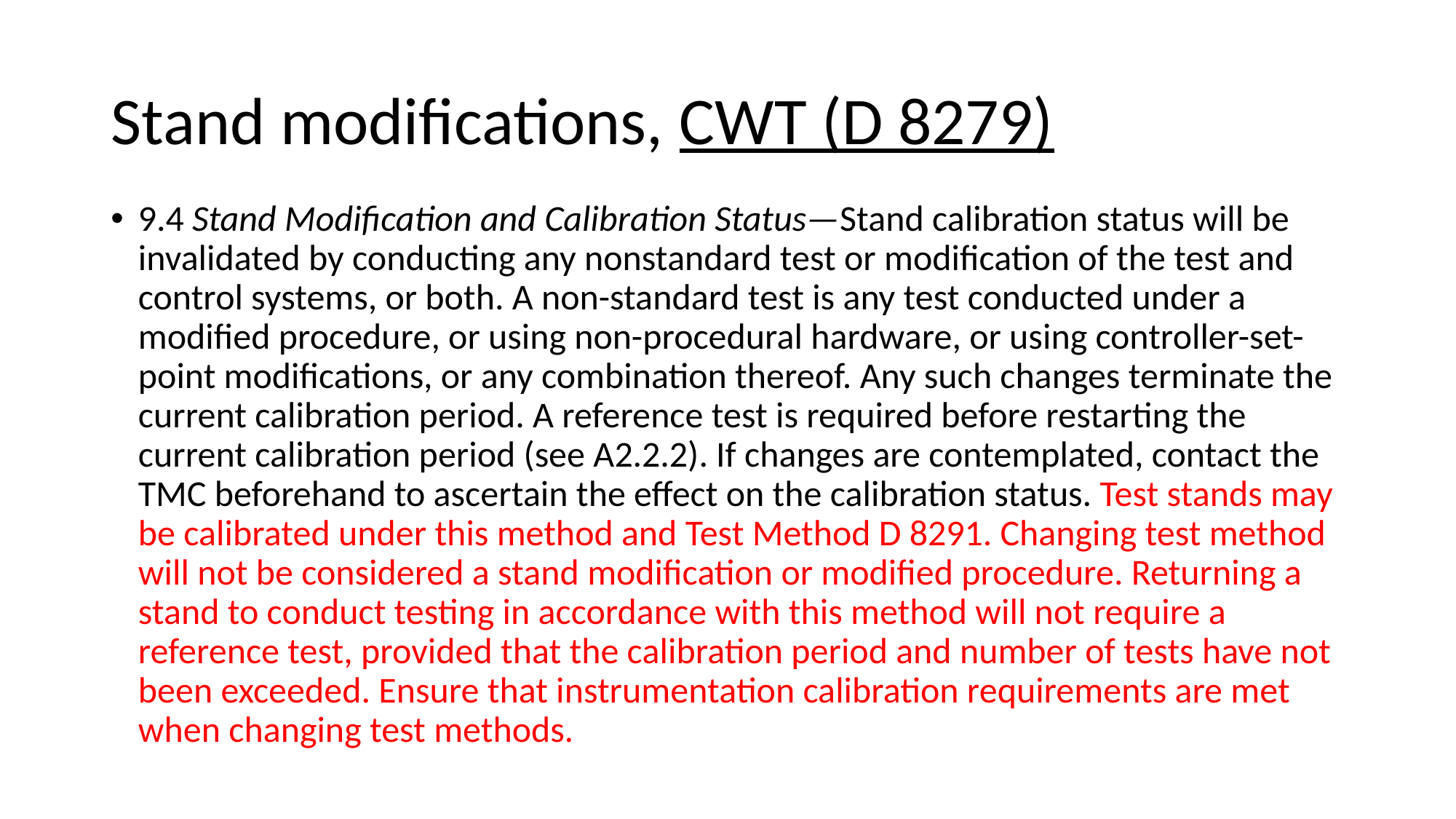

# Stand modifications, CWT (D 8279)
9.4 Stand Modification and Calibration Status—Stand calibration status will be invalidated by conducting any nonstandard test or modification of the test and control systems, or both. A non-standard test is any test conducted under a modified procedure, or using non-procedural hardware, or using controller-set-point modifications, or any combination thereof. Any such changes terminate the current calibration period. A reference test is required before restarting the current calibration period (see A2.2.2). If changes are contemplated, contact the TMC beforehand to ascertain the effect on the calibration status. Test stands may be calibrated under this method and Test Method D 8291. Changing test method will not be considered a stand modification or modified procedure. Returning a stand to conduct testing in accordance with this method will not require a reference test, provided that the calibration period and number of tests have not been exceeded. Ensure that instrumentation calibration requirements are met when changing test methods.